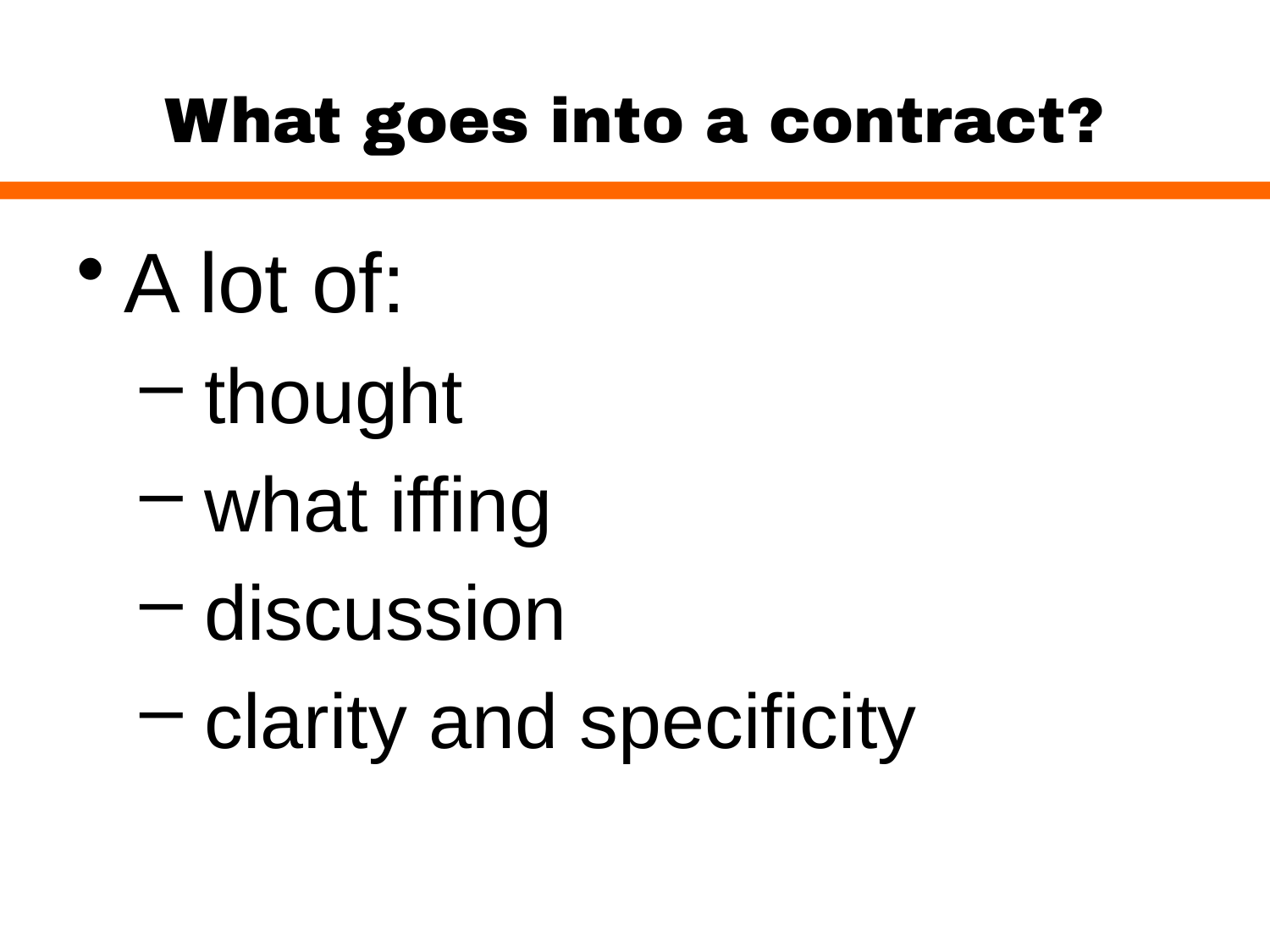

# What goes into a contract?
A lot of:
 thought
 what iffing
 discussion
 clarity and specificity